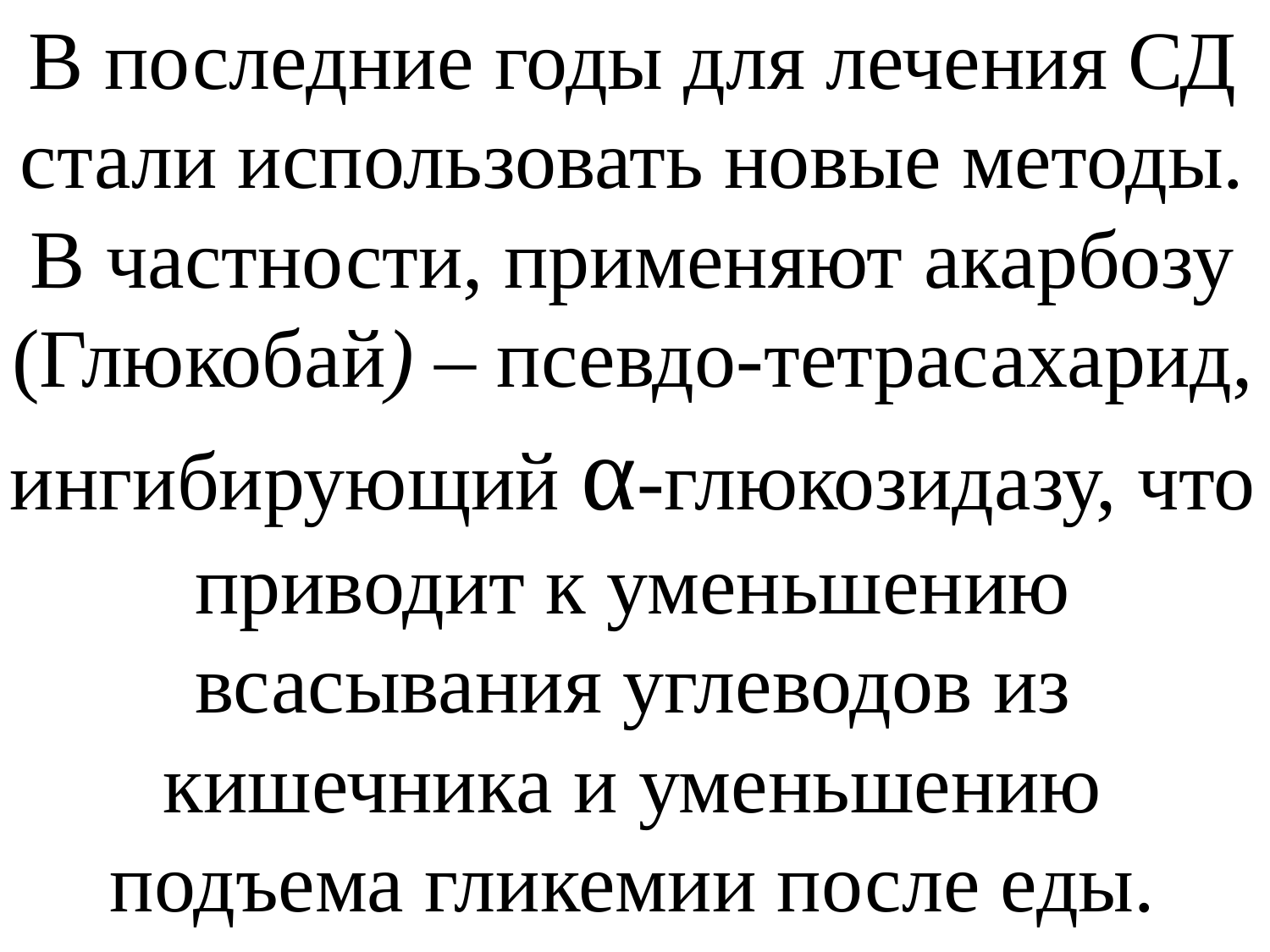

В последние годы для лечения СД стали использовать новые методы. В частности, применяют акарбозу (Глюкобай) – псевдо-тетрасахарид, ингибирующий α-глюкозидазу, что приводит к уменьшению всасывания углеводов из кишечника и уменьшению подъема гликемии после еды.